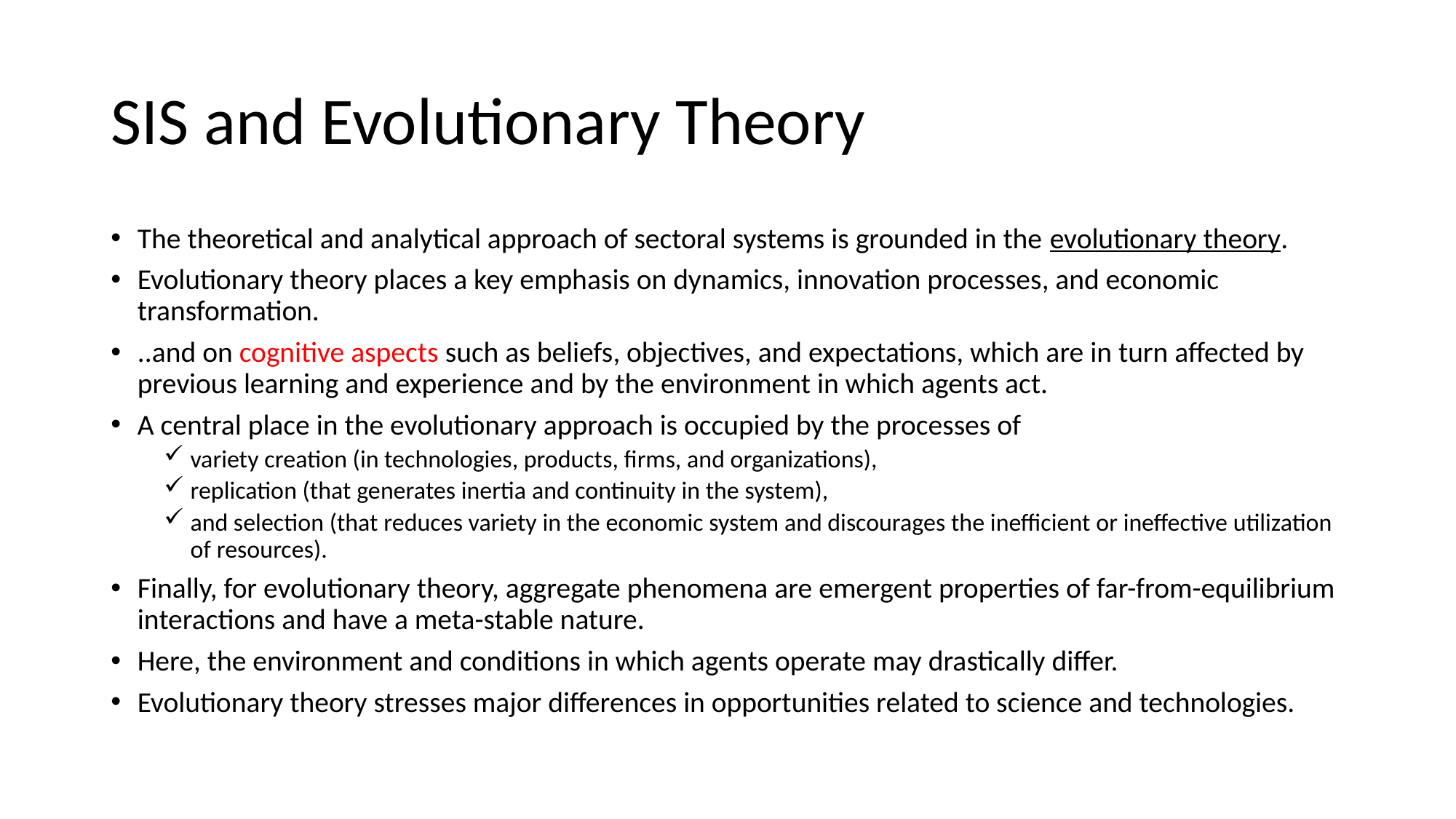

# SIS and Evolutionary Theory
The theoretical and analytical approach of sectoral systems is grounded in the evolutionary theory.
Evolutionary theory places a key emphasis on dynamics, innovation processes, and economic transformation.
..and on cognitive aspects such as beliefs, objectives, and expectations, which are in turn affected by previous learning and experience and by the environment in which agents act.
A central place in the evolutionary approach is occupied by the processes of
variety creation (in technologies, products, firms, and organizations),
replication (that generates inertia and continuity in the system),
and selection (that reduces variety in the economic system and discourages the inefficient or ineffective utilization of resources).
Finally, for evolutionary theory, aggregate phenomena are emergent properties of far-from-equilibrium interactions and have a meta-stable nature.
Here, the environment and conditions in which agents operate may drastically differ.
Evolutionary theory stresses major differences in opportunities related to science and technologies.